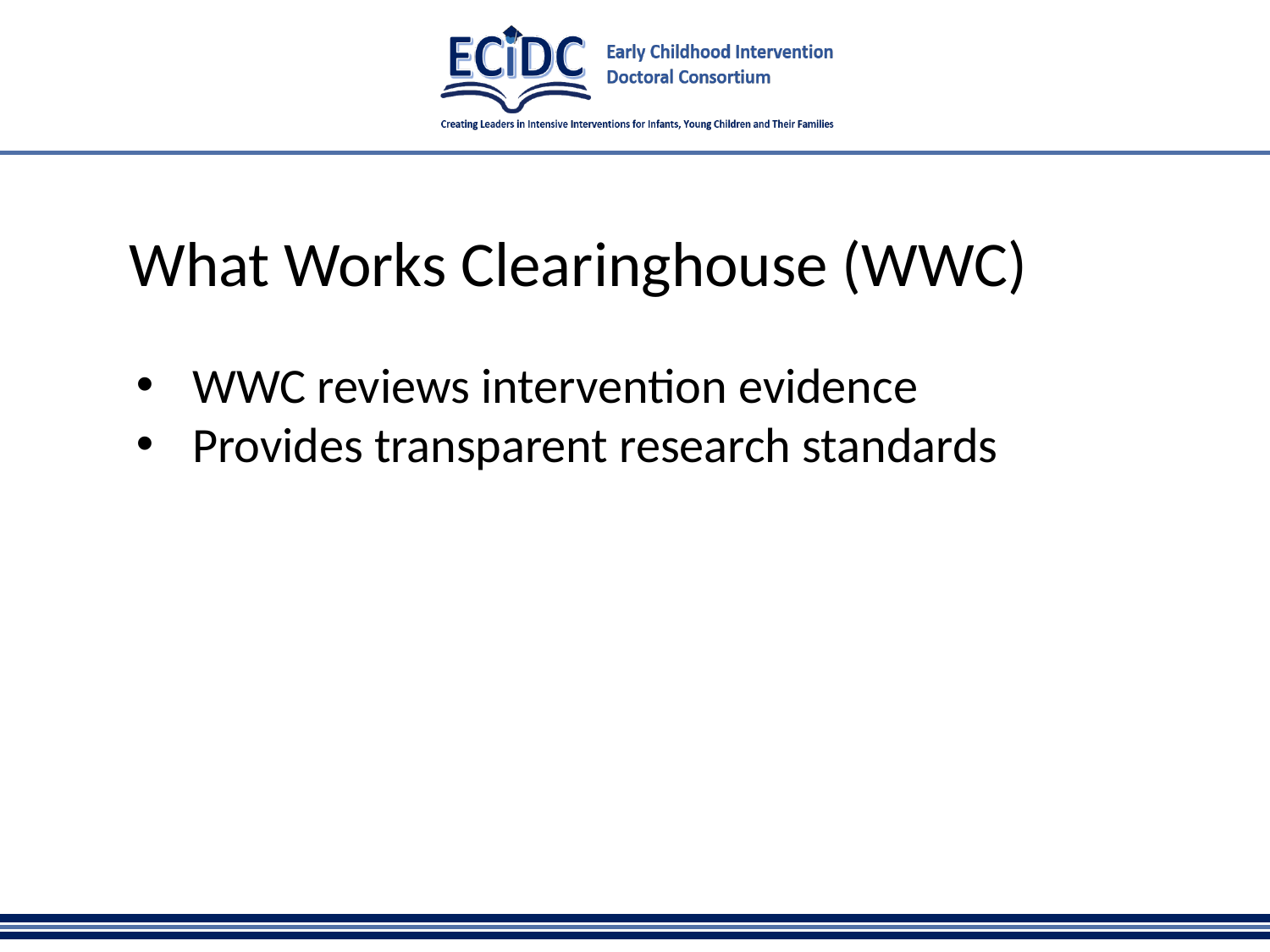

# What Works Clearinghouse (WWC)
WWC reviews intervention evidence
Provides transparent research standards